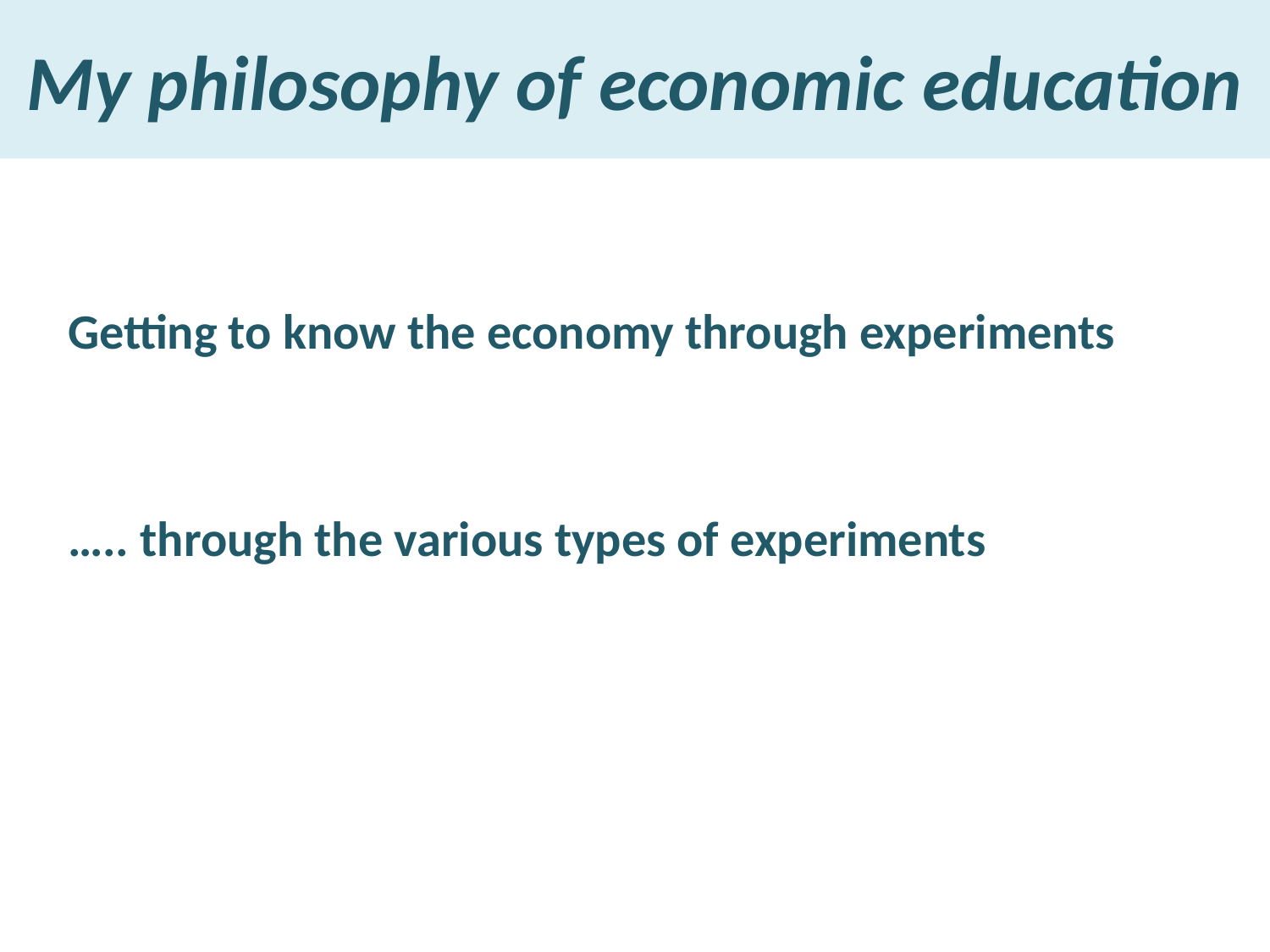

# My philosophy of economic education

Getting to know the economy through experiments

….. through the various types of experiments